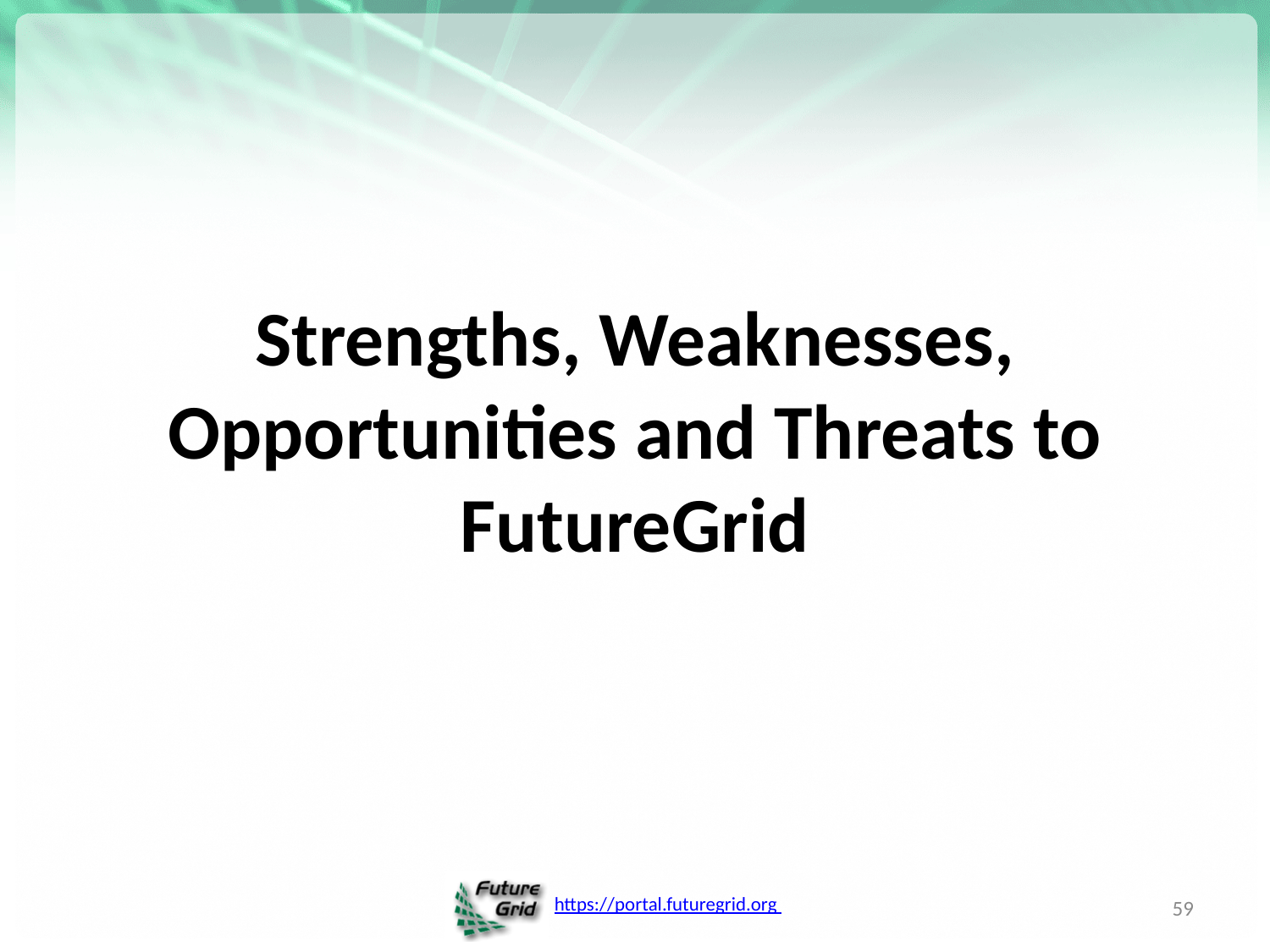

# Strengths, Weaknesses, Opportunities and Threats to FutureGrid

59